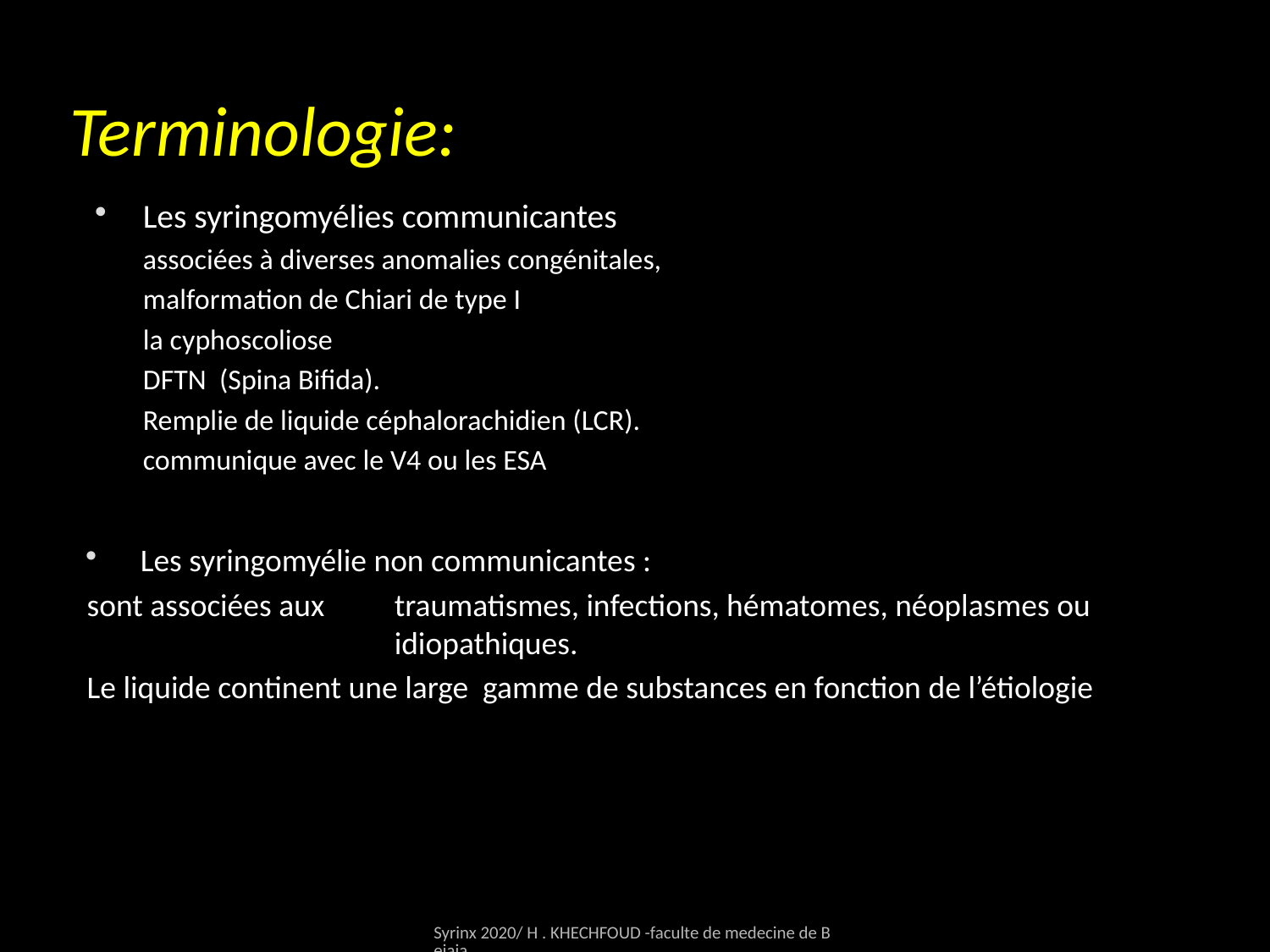

# Terminologie:
Les syringomyélies communicantes
		associées à diverses anomalies congénitales,
			malformation de Chiari de type I
			la cyphoscoliose
			DFTN  (Spina Bifida).
		Remplie de liquide céphalorachidien (LCR).
		communique avec le V4 ou les ESA
Les syringomyélie non communicantes :
sont associées aux 	traumatismes, infections, hématomes, néoplasmes ou 		idiopathiques.
Le liquide continent une large  gamme de substances en fonction de l’étiologie
Syrinx 2020/ H . KHECHFOUD -faculte de medecine de Bejaia